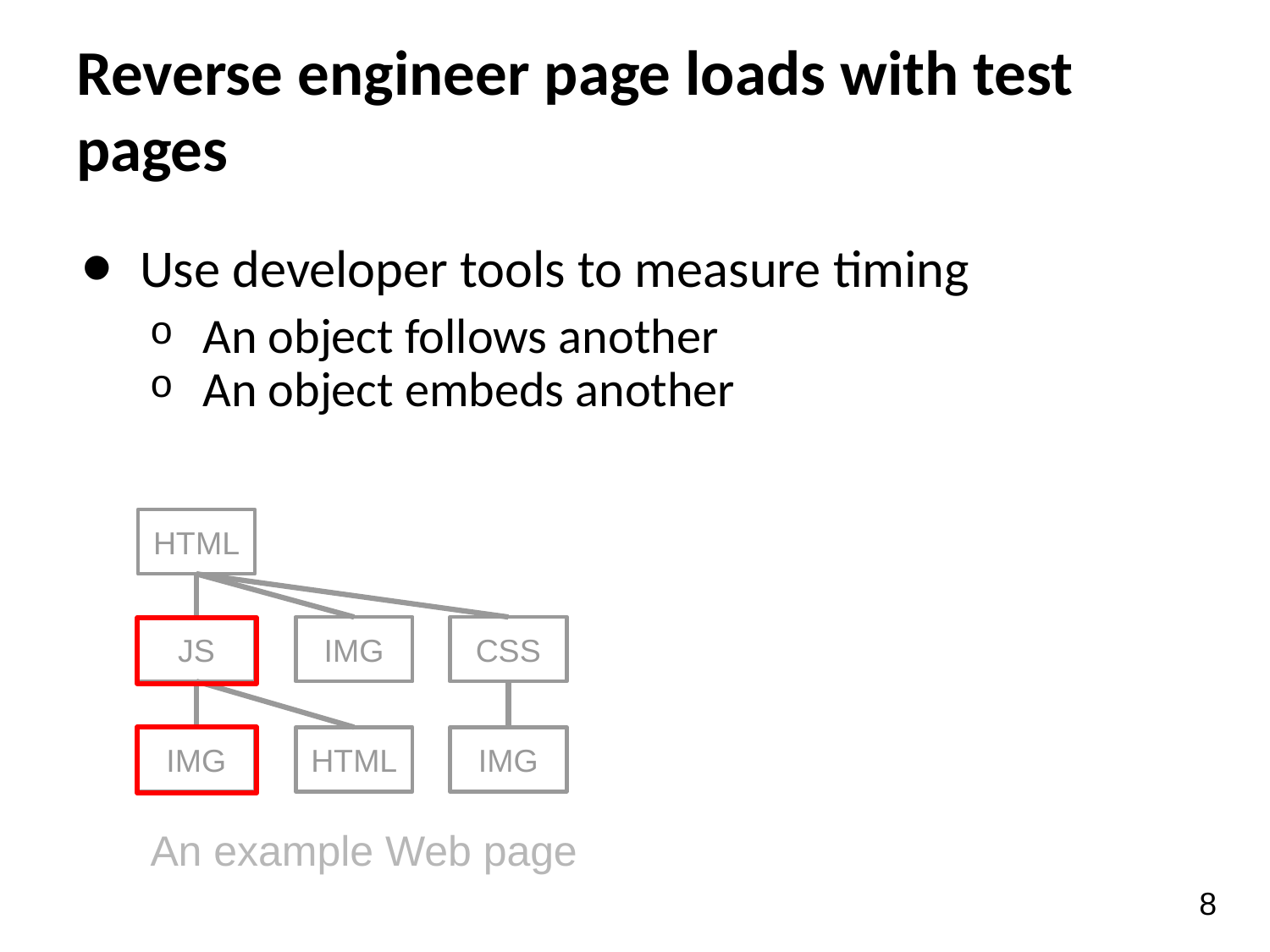

# Reverse engineer page loads with test pages
Use developer tools to measure timing

An object follows another

An object embeds another
HTML
JS
IMG
CSS
IMG
HTML
IMG

An example Web page
8